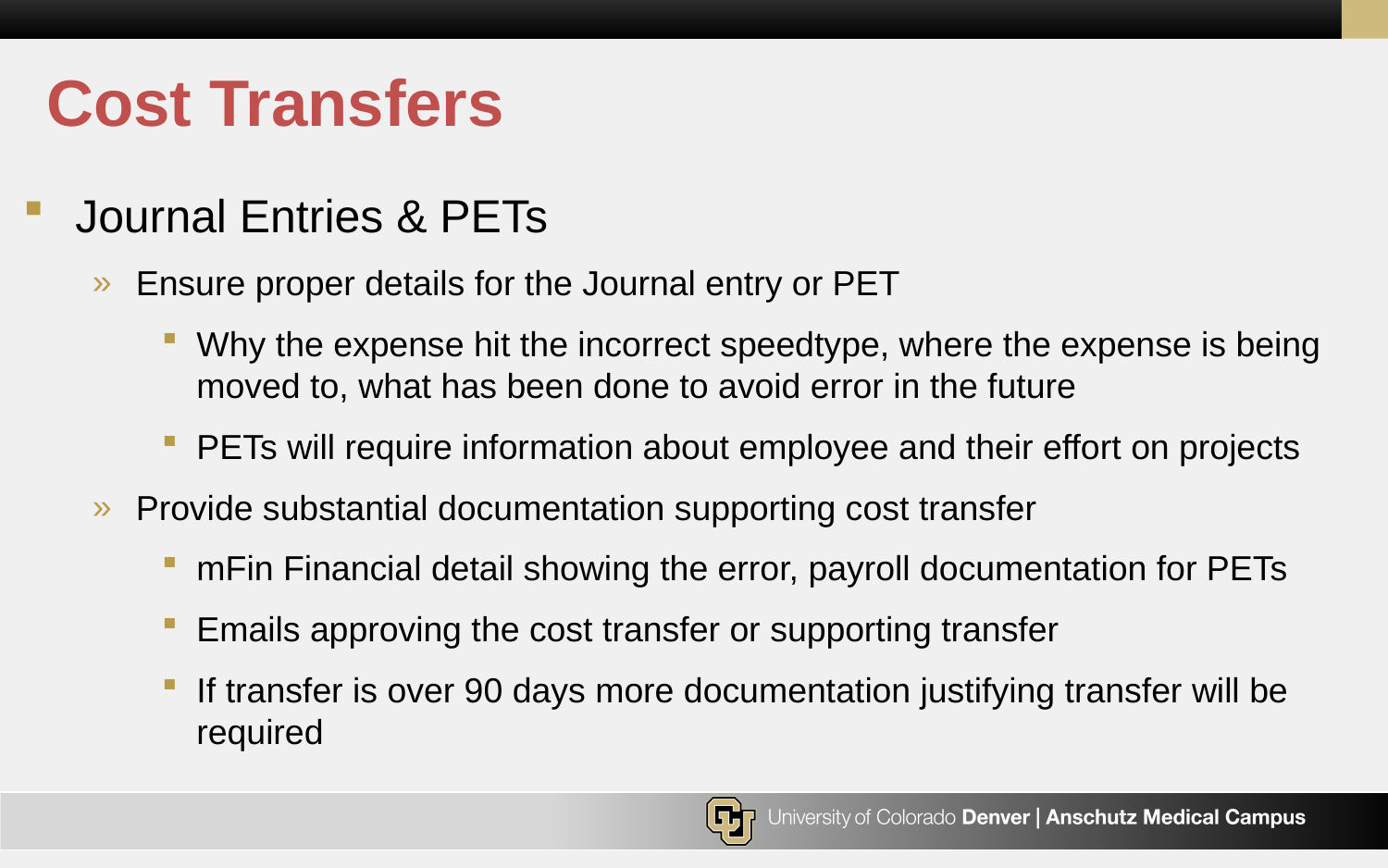

# Cost Transfers
Journal Entries & PETs
Ensure proper details for the Journal entry or PET
Why the expense hit the incorrect speedtype, where the expense is being moved to, what has been done to avoid error in the future
PETs will require information about employee and their effort on projects
Provide substantial documentation supporting cost transfer
mFin Financial detail showing the error, payroll documentation for PETs
Emails approving the cost transfer or supporting transfer
If transfer is over 90 days more documentation justifying transfer will be required